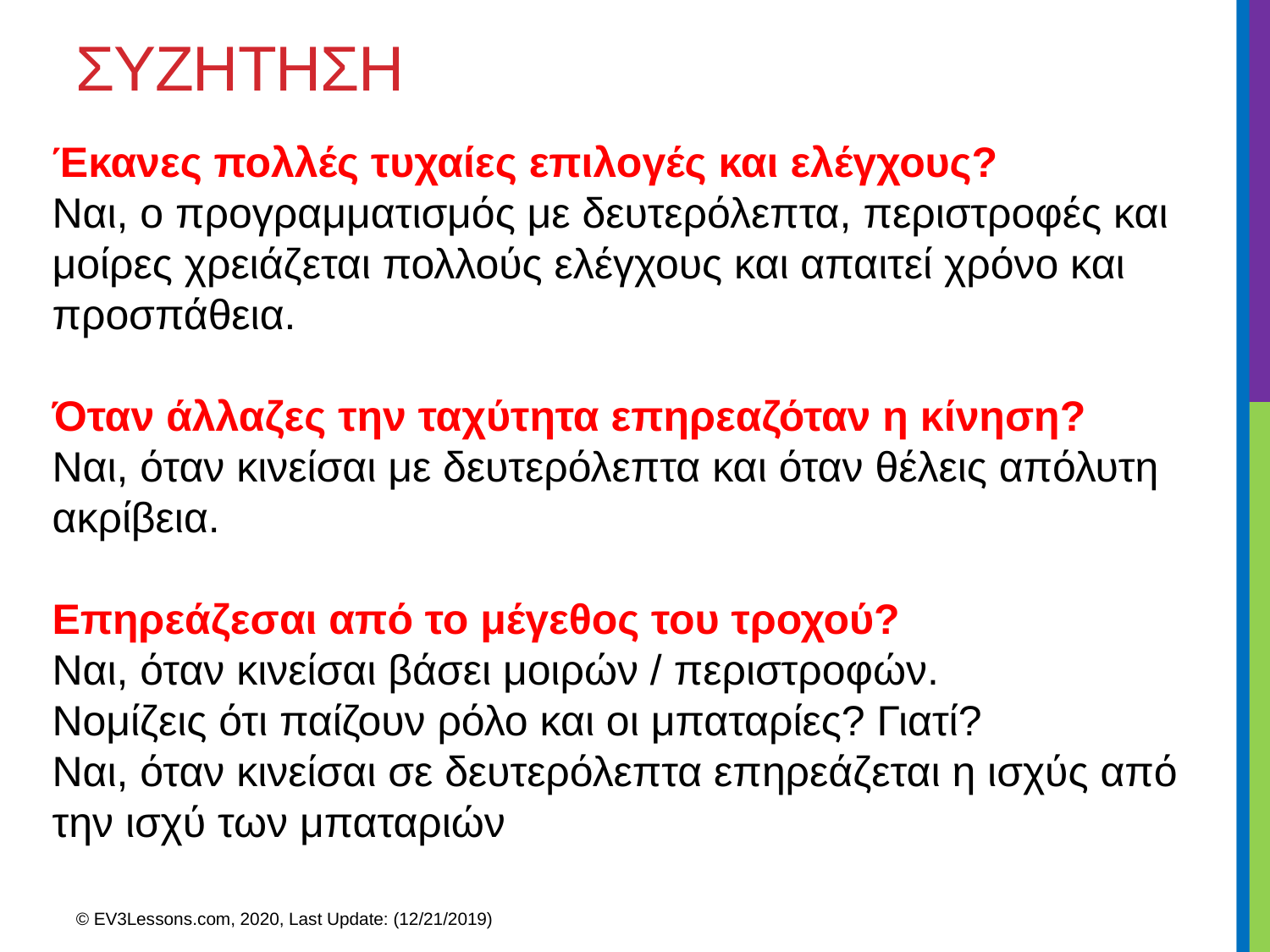

ΣΥΖΗΤΗΣΗ
Έκανες πολλές τυχαίες επιλογές και ελέγχους?
Ναι, ο προγραμματισμός με δευτερόλεπτα, περιστροφές και μοίρες χρειάζεται πολλούς ελέγχους και απαιτεί χρόνο και προσπάθεια.

Όταν άλλαζες την ταχύτητα επηρεαζόταν η κίνηση?
Ναι, όταν κινείσαι με δευτερόλεπτα και όταν θέλεις απόλυτη
ακρίβεια.

Επηρεάζεσαι από το μέγεθος του τροχού?
Ναι, όταν κινείσαι βάσει μοιρών / περιστροφών.
Νομίζεις ότι παίζουν ρόλο και οι μπαταρίες? Γιατί?
Ναι, όταν κινείσαι σε δευτερόλεπτα επηρεάζεται η ισχύς από την ισχύ των μπαταριών

© EV3Lessons.com, 2020, Last Update: (12/21/2019)